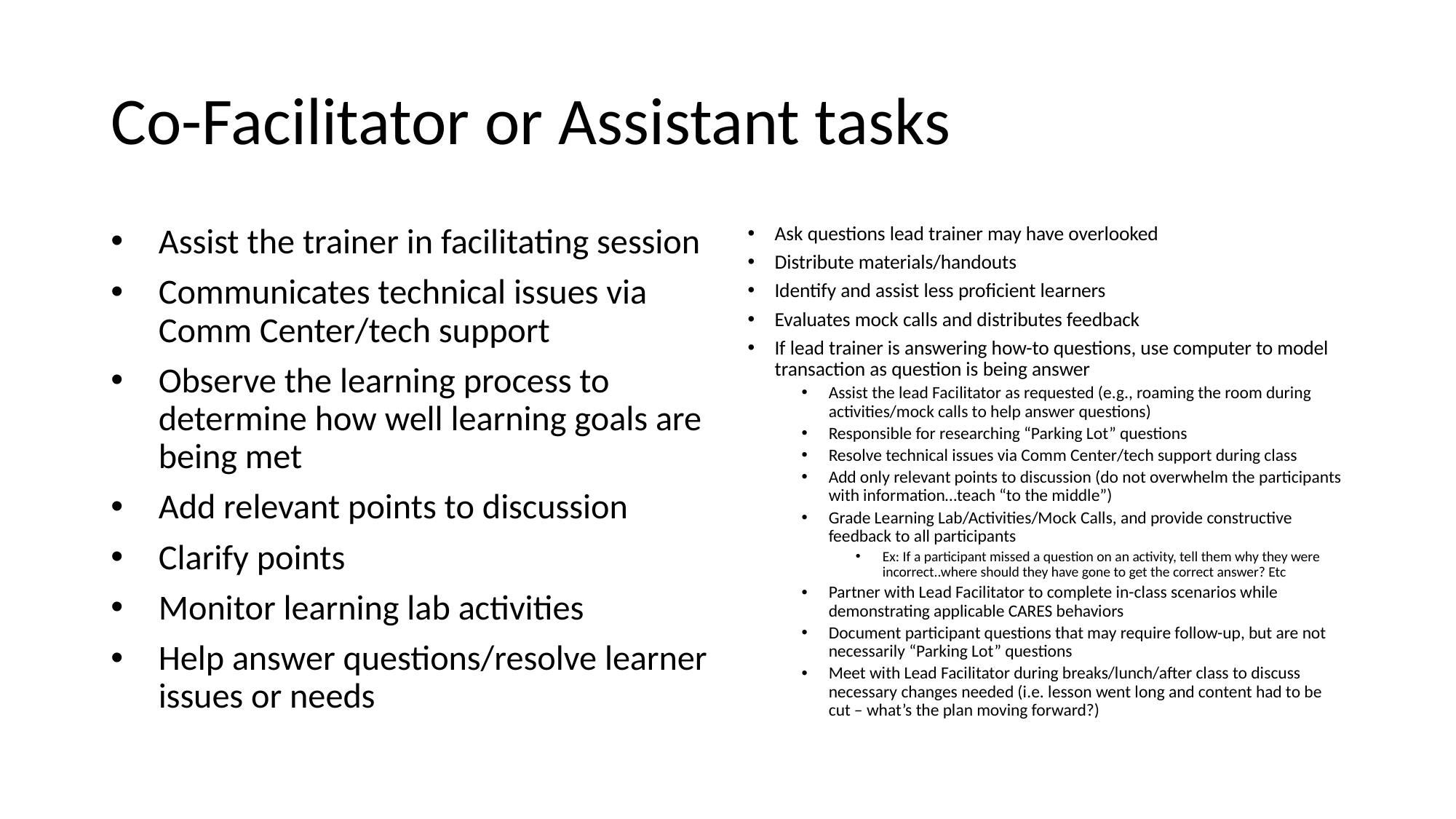

# Co-Facilitator or Assistant tasks
Assist the trainer in facilitating session
Communicates technical issues via Comm Center/tech support
Observe the learning process to determine how well learning goals are being met
Add relevant points to discussion
Clarify points
Monitor learning lab activities
Help answer questions/resolve learner issues or needs
Ask questions lead trainer may have overlooked
Distribute materials/handouts
Identify and assist less proficient learners
Evaluates mock calls and distributes feedback
If lead trainer is answering how-to questions, use computer to model transaction as question is being answer
Assist the lead Facilitator as requested (e.g., roaming the room during activities/mock calls to help answer questions)
Responsible for researching “Parking Lot” questions
Resolve technical issues via Comm Center/tech support during class
Add only relevant points to discussion (do not overwhelm the participants with information…teach “to the middle”)
Grade Learning Lab/Activities/Mock Calls, and provide constructive feedback to all participants
Ex: If a participant missed a question on an activity, tell them why they were incorrect..where should they have gone to get the correct answer? Etc
Partner with Lead Facilitator to complete in-class scenarios while demonstrating applicable CARES behaviors
Document participant questions that may require follow-up, but are not necessarily “Parking Lot” questions
Meet with Lead Facilitator during breaks/lunch/after class to discuss necessary changes needed (i.e. lesson went long and content had to be cut – what’s the plan moving forward?)